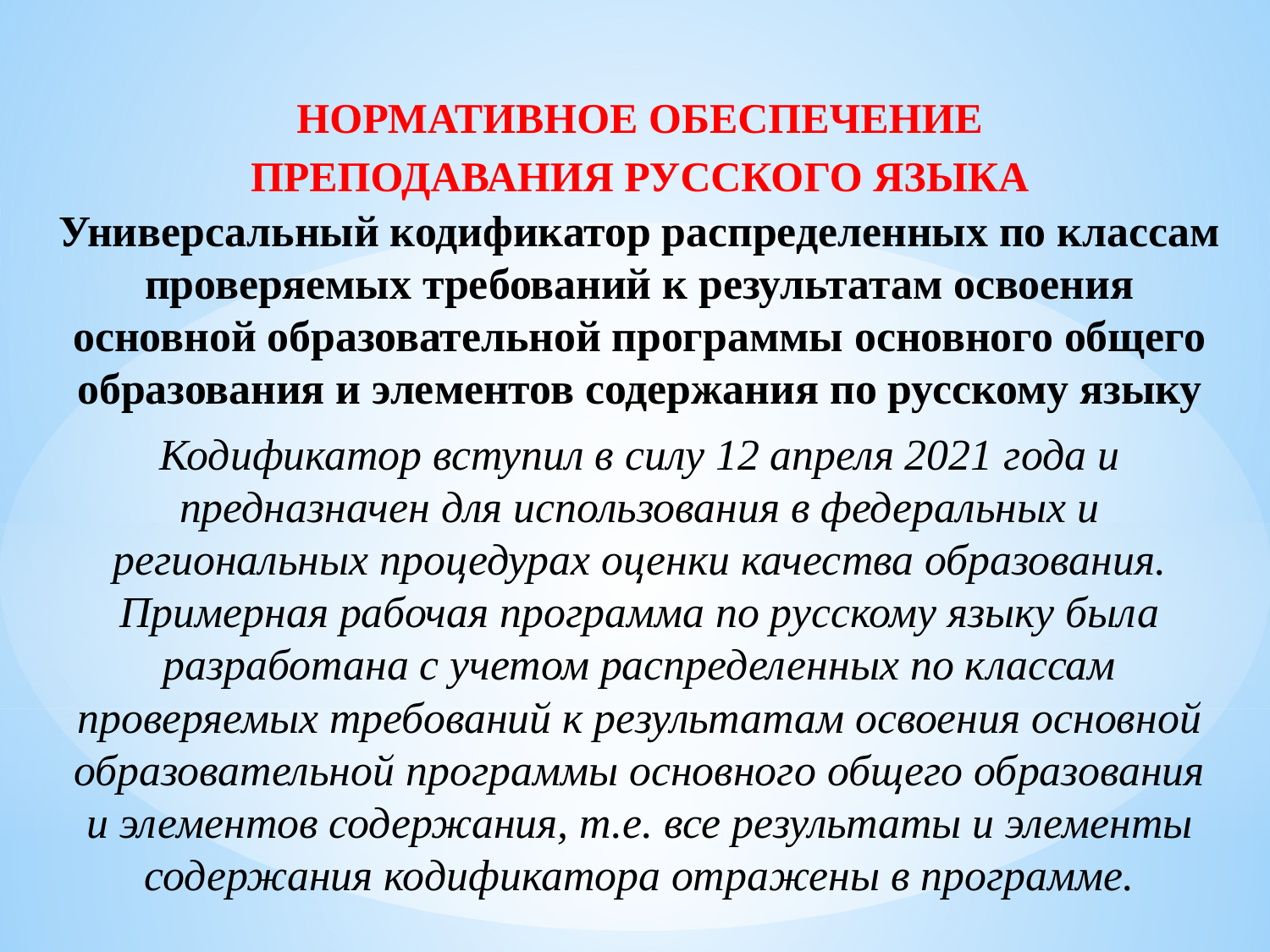

НОРМАТИВНОЕ ОБЕСПЕЧЕНИЕ ПРЕПОДАВАНИЯ РУССКОГО ЯЗЫКА

Универсальный кодификатор распределенных по классам проверяемых требований к результатам освоения основной образовательной программы основного общего образования и элементов содержания по русскому языку
Кодификатор вступил в силу 12 апреля 2021 года и предназначен для использования в федеральных и региональных процедурах оценки качества образования. Примерная рабочая программа по русскому языку была разработана с учетом распределенных по классам проверяемых требований к результатам освоения основной образовательной программы основного общего образования и элементов содержания, т.е. все результаты и элементы содержания кодификатора отражены в программе.
#
г. Луганск
2025 г.